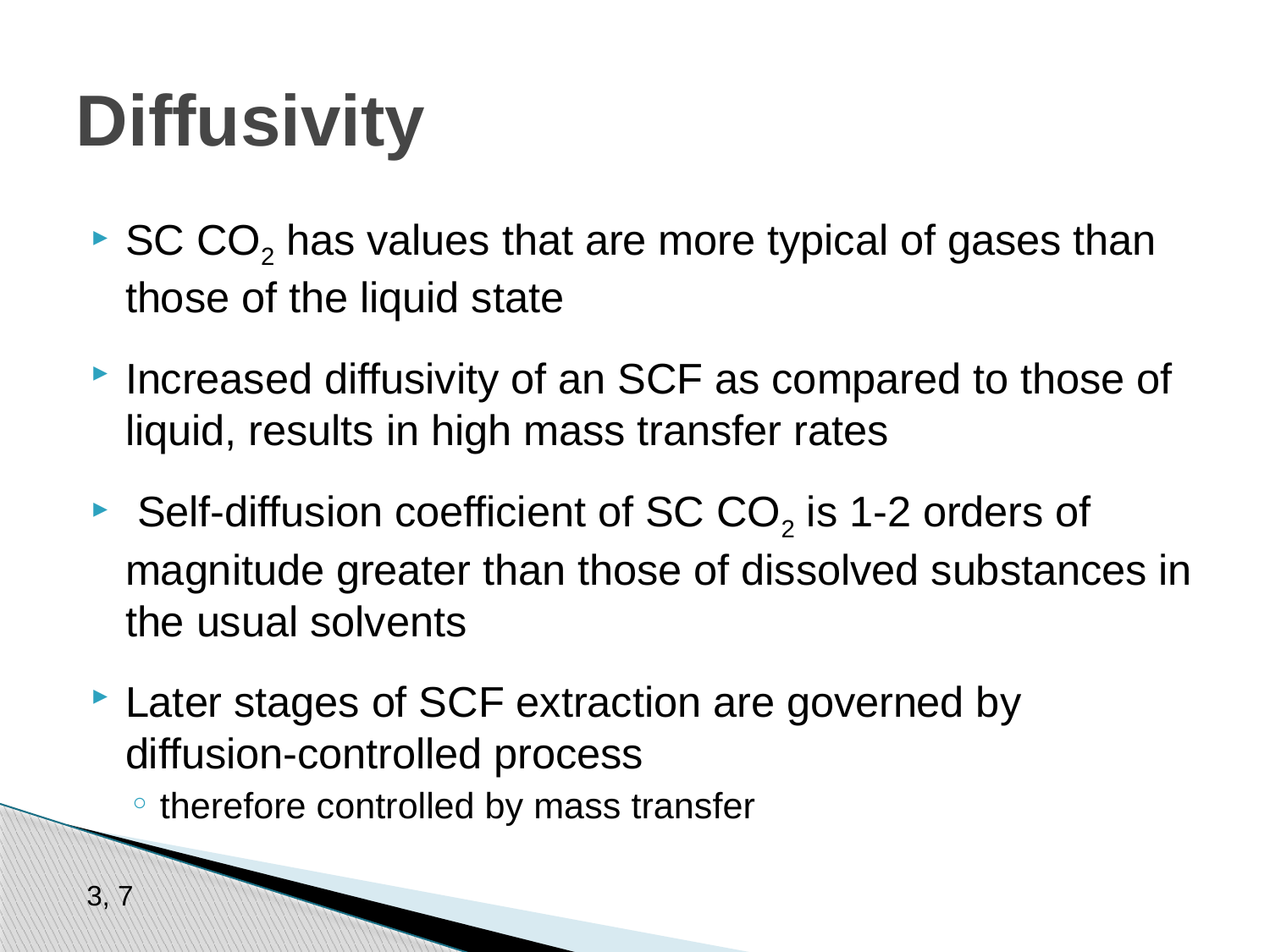

# Diffusivity
SC CO2 has values that are more typical of gases than those of the liquid state

Increased diffusivity of an SCF as compared to those of liquid, results in high mass transfer rates

 Self-diffusion coefficient of SC CO2 is 1-2 orders of magnitude greater than those of dissolved substances in the usual solvents

Later stages of SCF extraction are governed by diffusion-controlled process
therefore controlled by mass transfer

3, 7